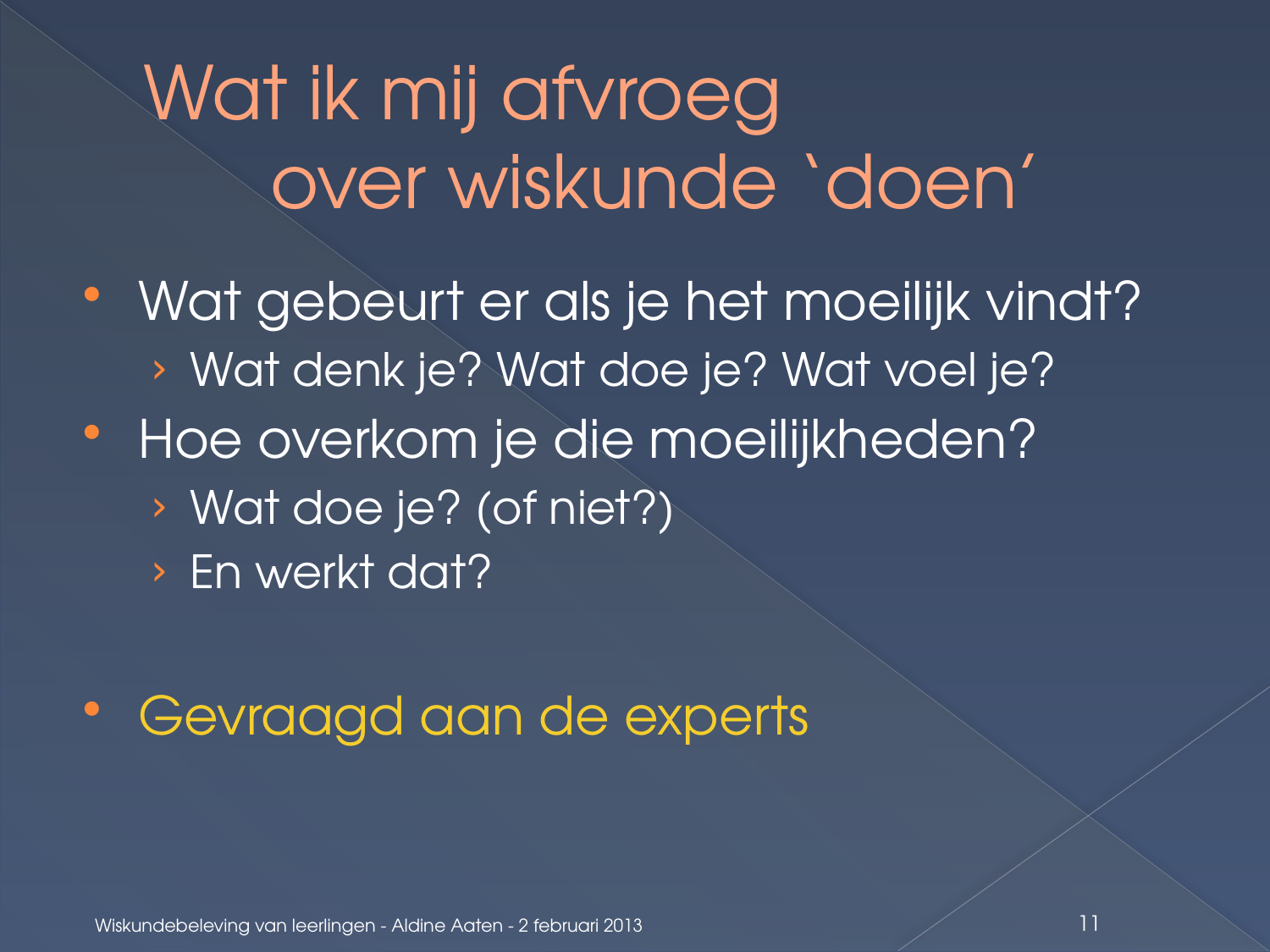

# Wat ik mij afvroeg over wiskunde ‘doen’
Wat gebeurt er als je het moeilijk vindt?
Wat denk je? Wat doe je? Wat voel je?
Hoe overkom je die moeilijkheden?
Wat doe je? (of niet?)
En werkt dat?

Gevraagd aan de experts
Wiskundebeleving van leerlingen - Aldine Aaten - 2 februari 2013
11